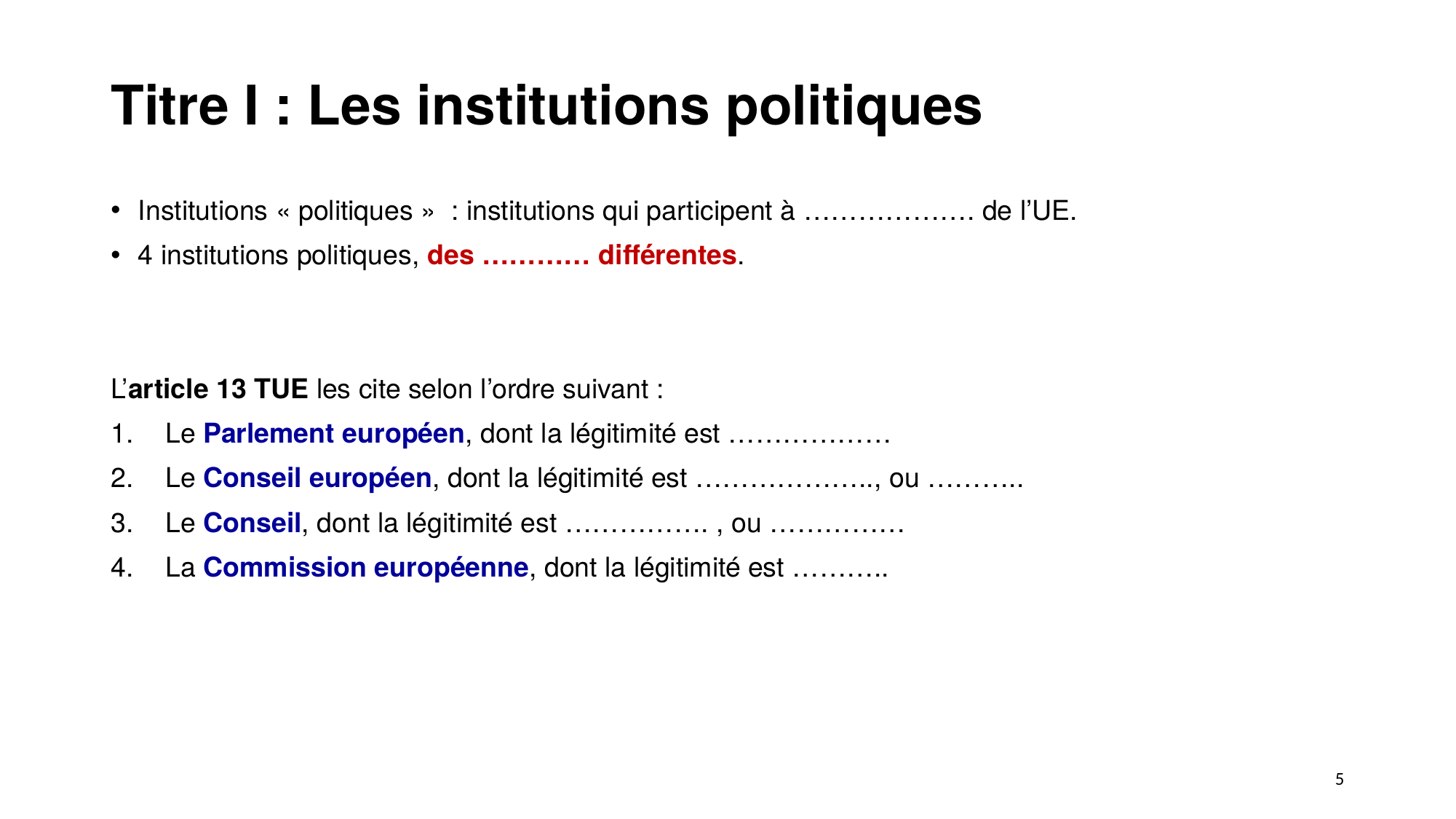

Titre I : Les institutions politiques

Institutions « politiques »  : institutions qui participent à ………………. de l’UE.
4 institutions politiques, des ………… différentes.

L’article 13 TUE les cite selon l’ordre suivant :
Le Parlement européen, dont la légitimité est ………………
Le Conseil européen, dont la légitimité est ……………….., ou ………..
Le Conseil, dont la légitimité est ……………. , ou ……………
La Commission européenne, dont la légitimité est ………..
5